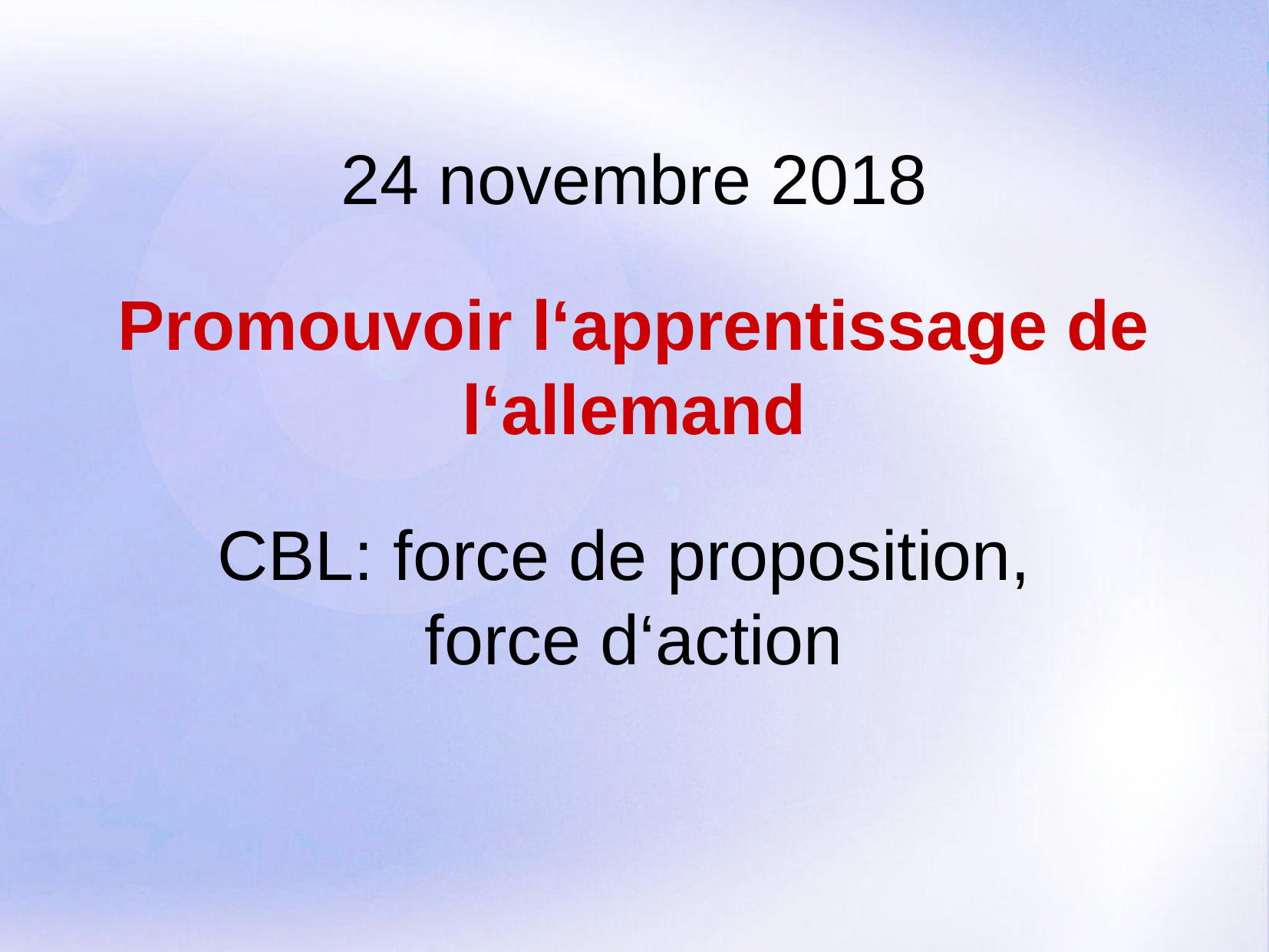

24 novembre 2018

Promouvoir l‘apprentissage de l‘allemand

CBL: force de proposition,
force d‘action